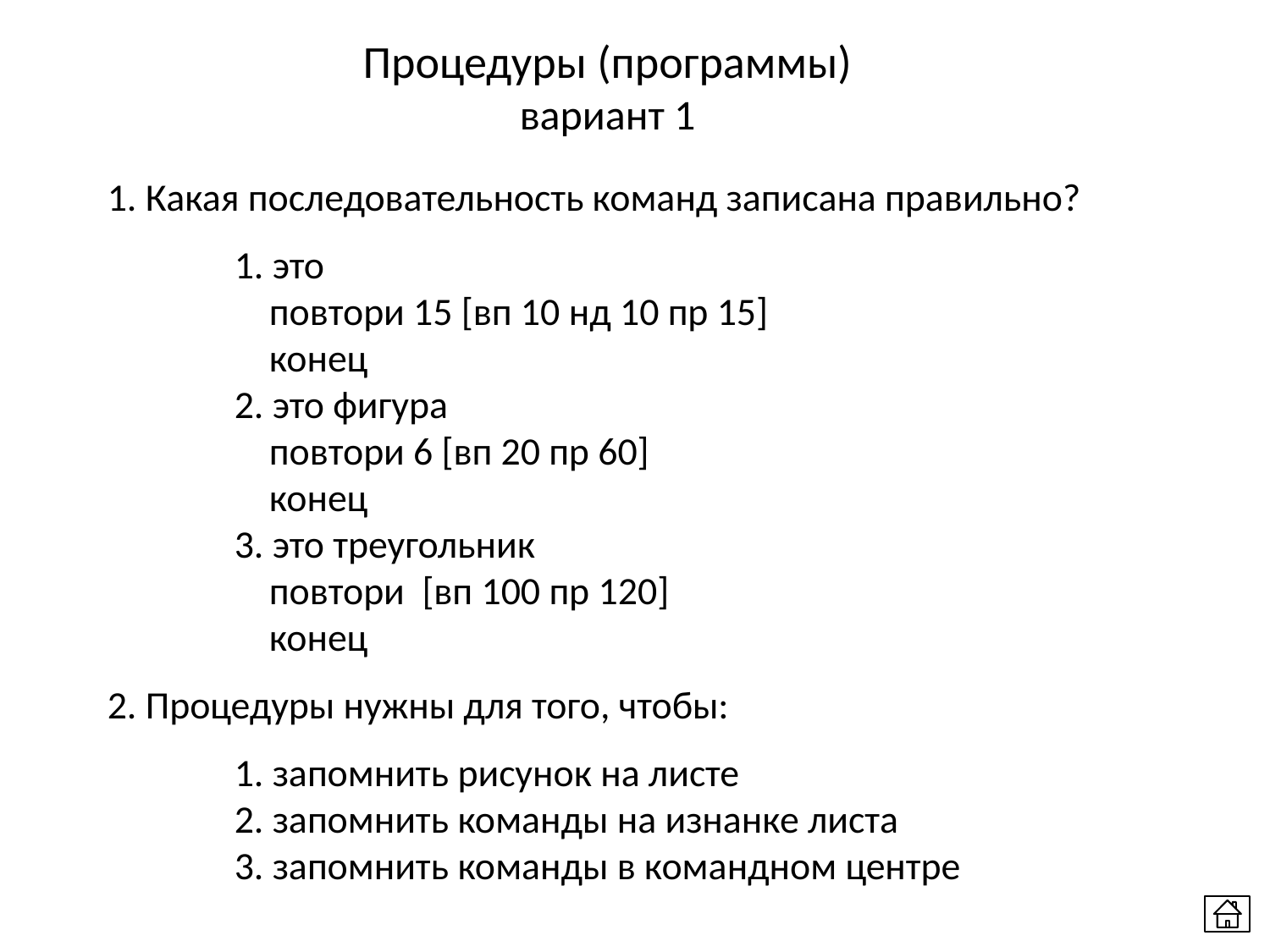

Процедуры (программы)
вариант 1
1. Какая последовательность команд записана правильно?
	1. это
    	    повтори 15 [вп 10 нд 10 пр 15]
    	    конец
	2. это фигура
    	    повтори 6 [вп 20 пр 60]
    	    конец
	3. это треугольник
   	    повтори  [вп 100 пр 120]
    	    конец
2. Процедуры нужны для того, чтобы:
	1. запомнить рисунок на листе
	2. запомнить команды на изнанке листа
	3. запомнить команды в командном центре